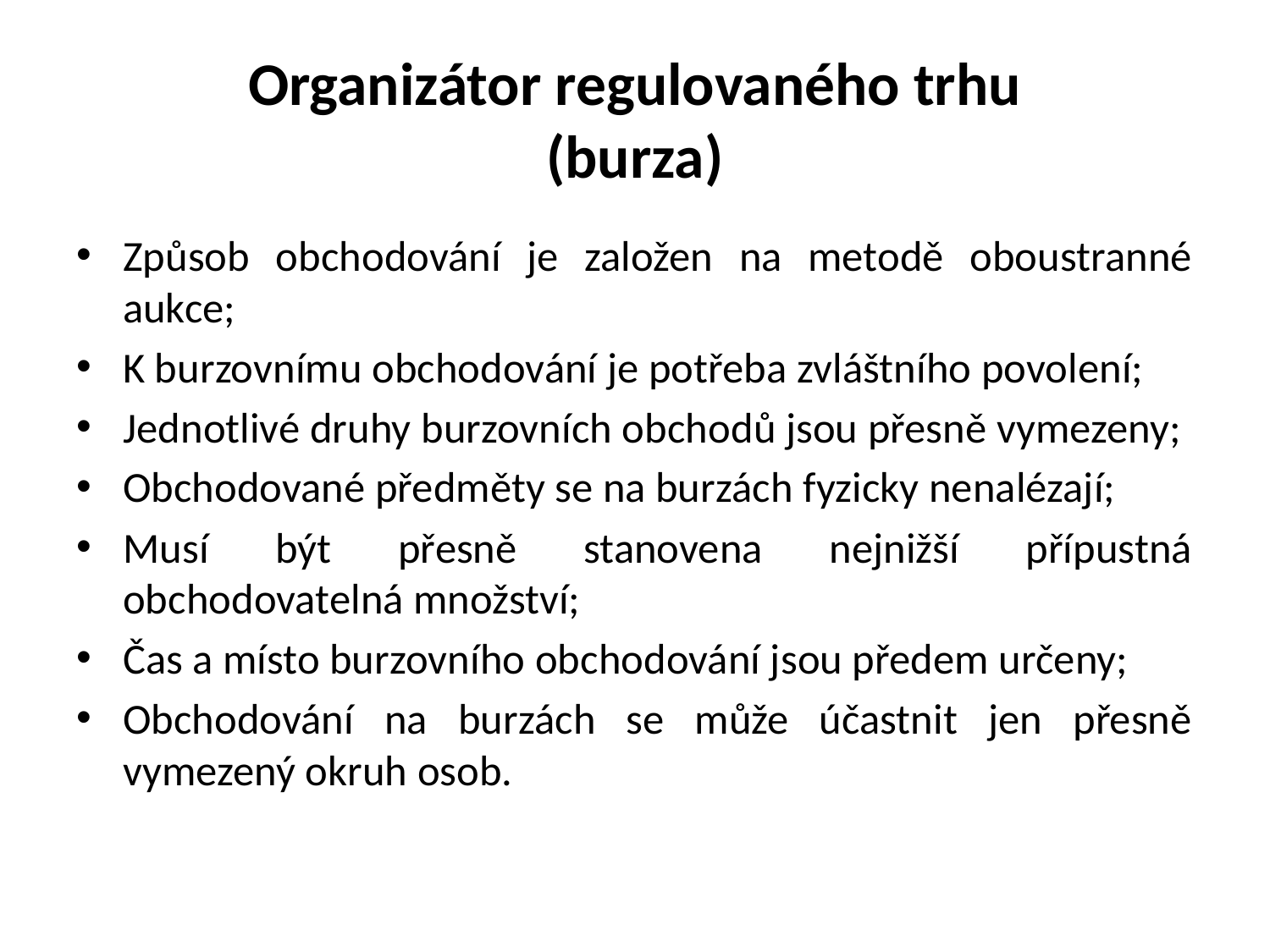

# Organizátor regulovaného trhu (burza)
Způsob obchodování je založen na metodě oboustranné aukce;
K burzovnímu obchodování je potřeba zvláštního povolení;
Jednotlivé druhy burzovních obchodů jsou přesně vymezeny;
Obchodované předměty se na burzách fyzicky nenalézají;
Musí být přesně stanovena nejnižší přípustná obchodovatelná množství;
Čas a místo burzovního obchodování jsou předem určeny;
Obchodování na burzách se může účastnit jen přesně vymezený okruh osob.